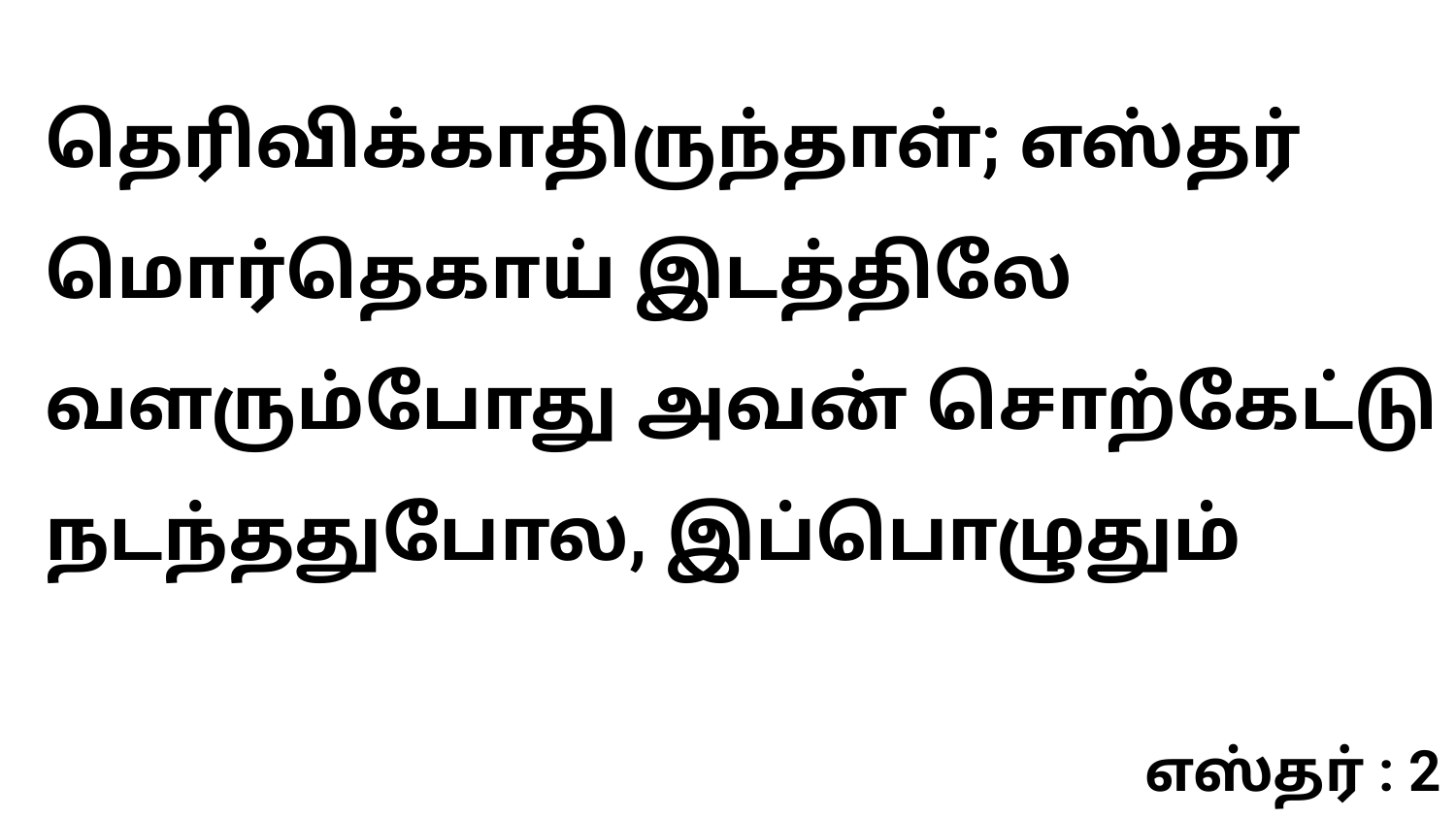

தெரிவிக்காதிருந்தாள்; எஸ்தர் மொர்தெகாய் இடத்திலே வளரும்போது அவன் சொற்கேட்டு நடந்ததுபோல, இப்பொழுதும்
எஸ்தர் : 2